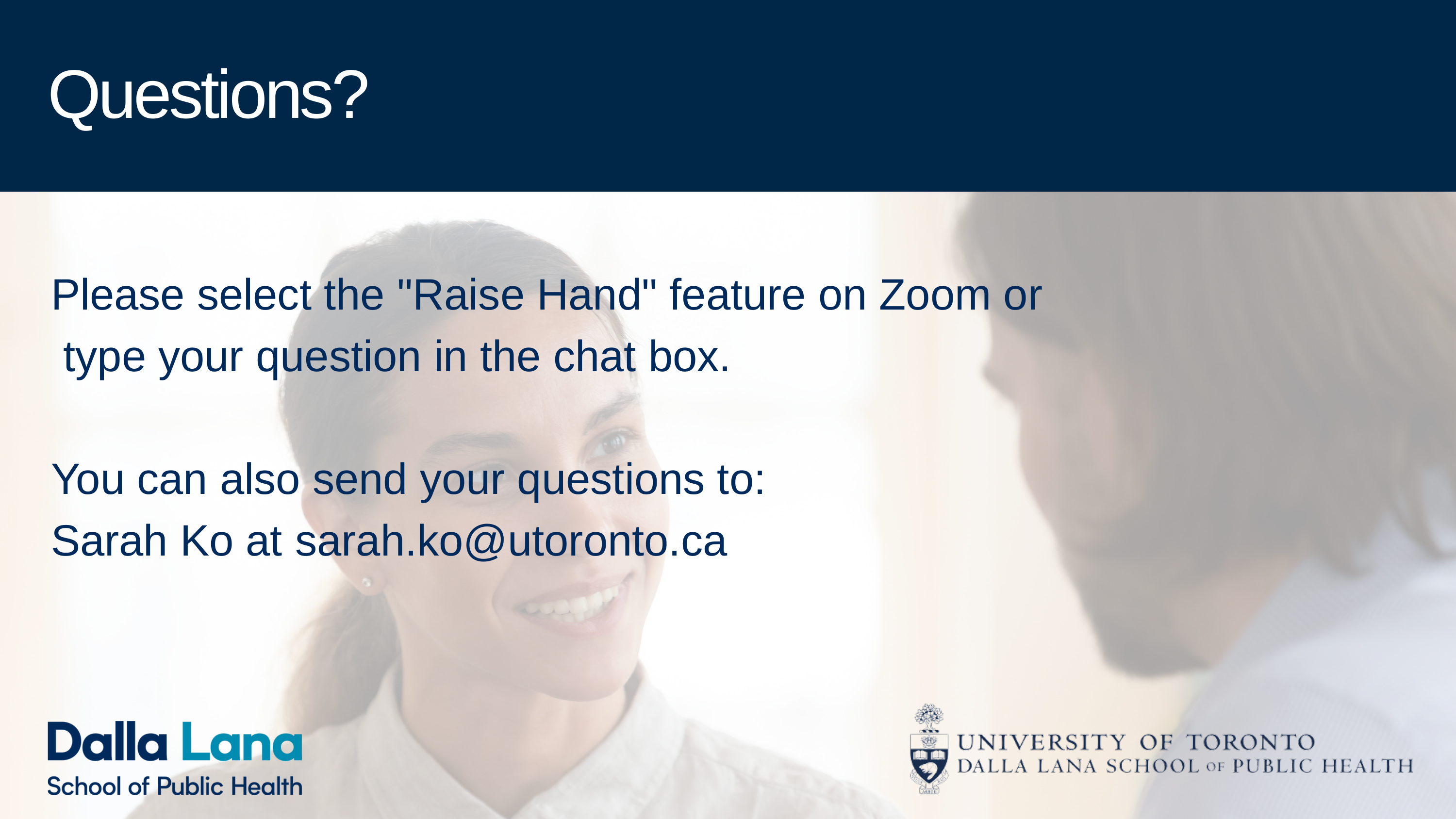

Questions?

Please select the "Raise Hand" feature on Zoom or
 type your question in the chat box.

You can also send your questions to:
Sarah Ko at sarah.ko@utoronto.ca